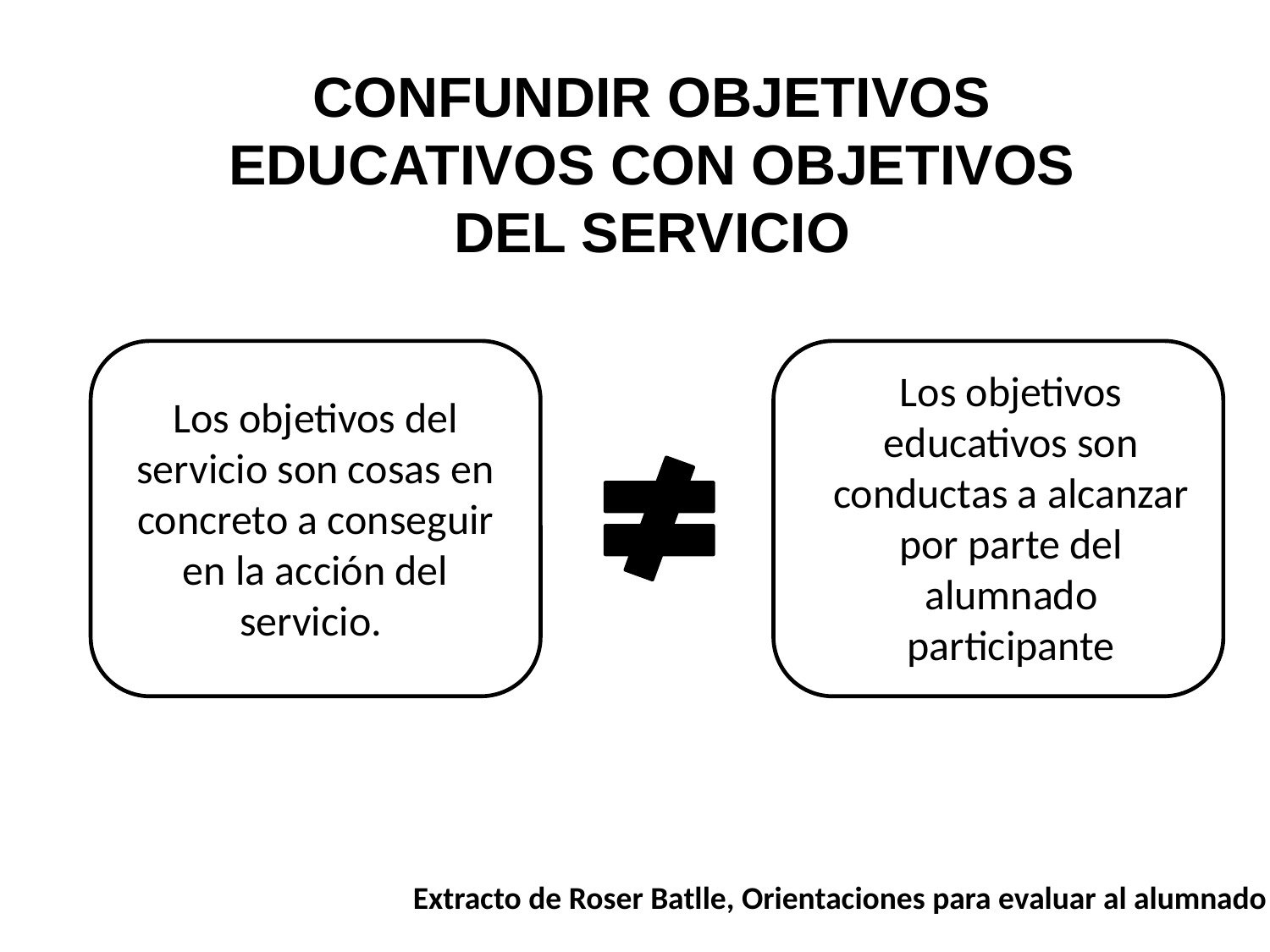

CONFUNDIR OBJETIVOS EDUCATIVOS CON OBJETIVOS DEL SERVICIO

Los objetivos educativos son conductas a alcanzar por parte del alumnado participante
Los objetivos del servicio son cosas en concreto a conseguir en la acción del servicio.

Extracto de Roser Batlle, Orientaciones para evaluar al alumnado